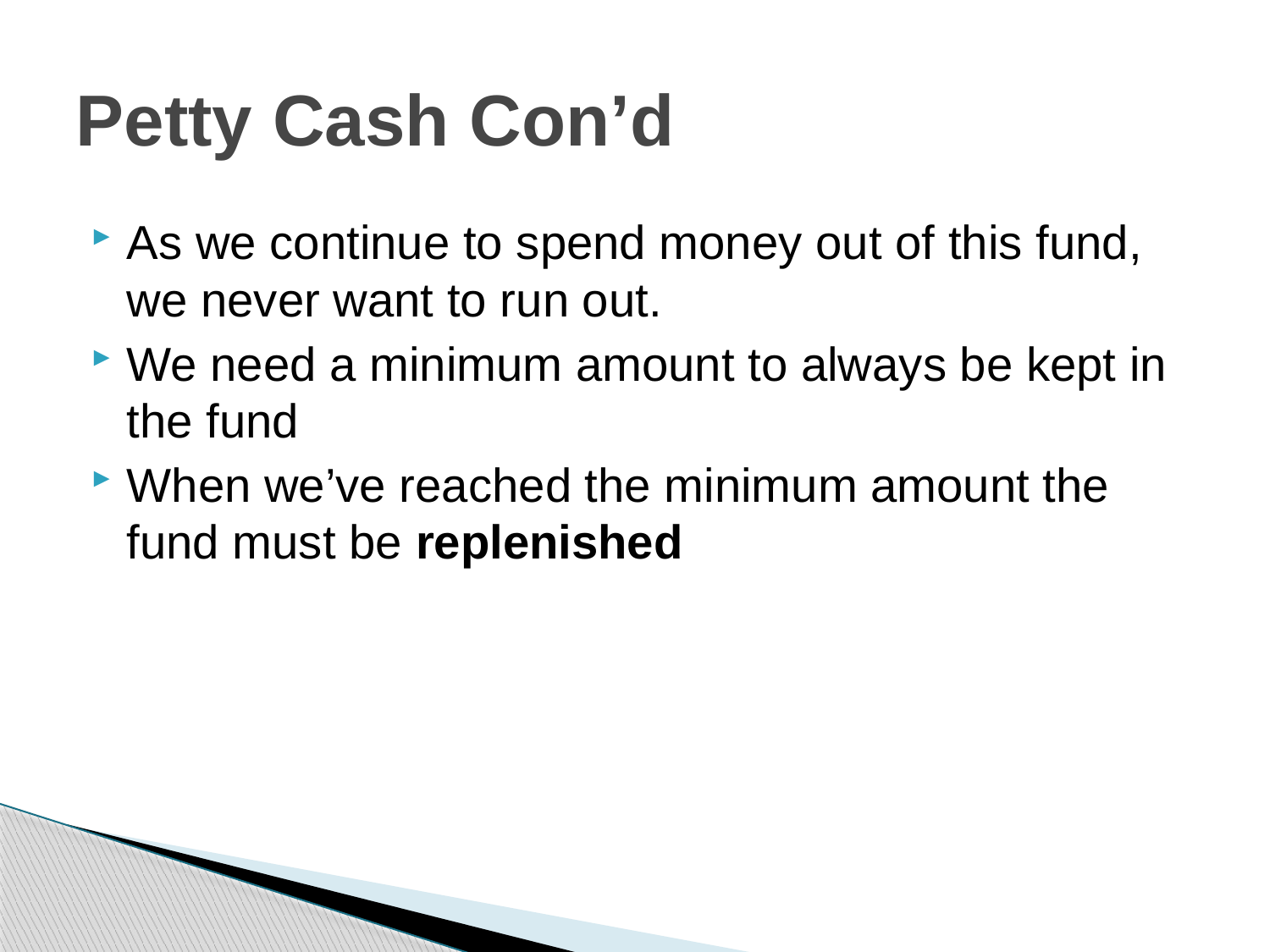

# Petty Cash Con’d
As we continue to spend money out of this fund, we never want to run out.
We need a minimum amount to always be kept in the fund
When we’ve reached the minimum amount the fund must be replenished